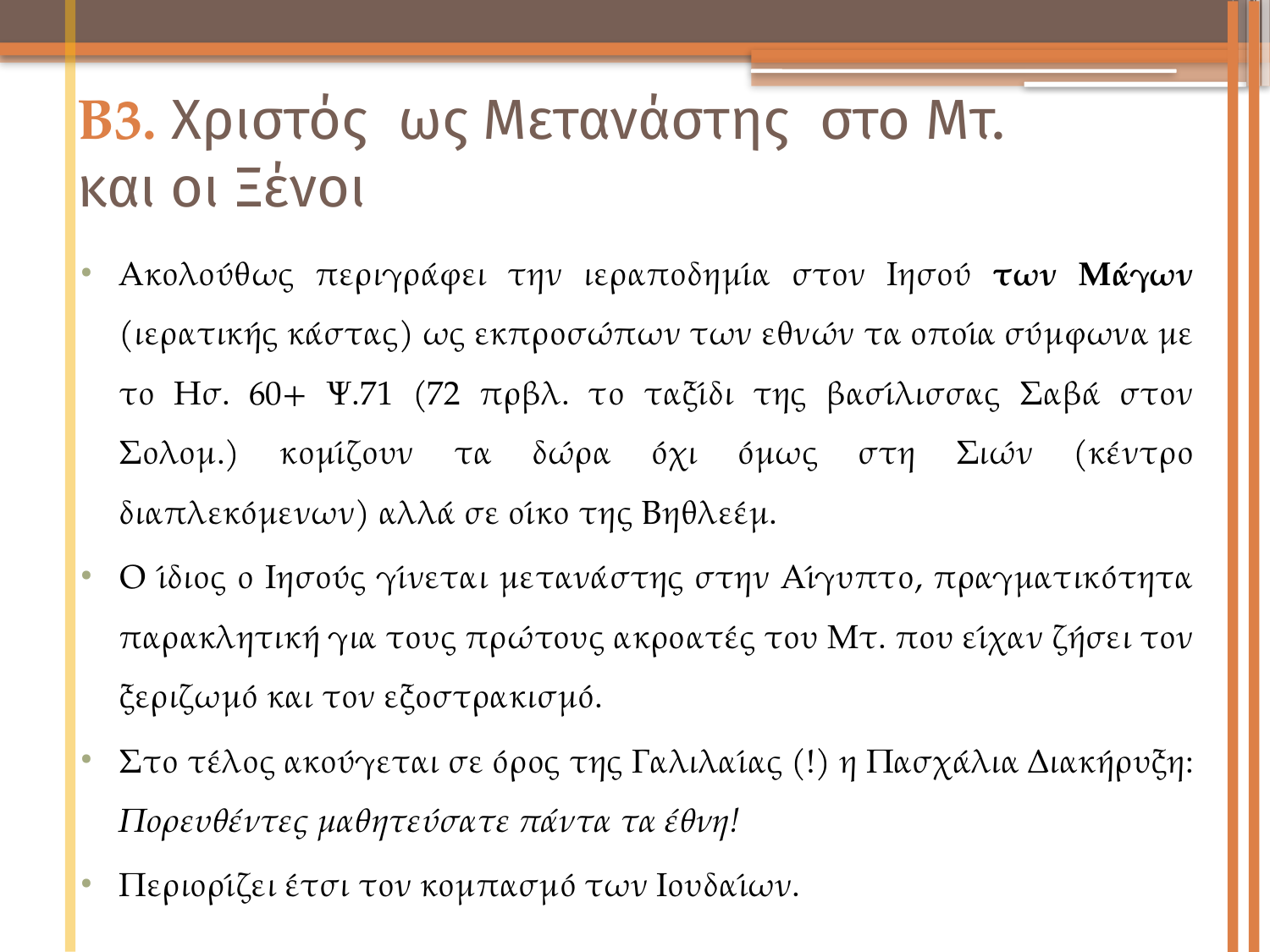

# Β3. Χριστός  ως Μετανάστης  στο Μτ. και οι Ξένοι
Ακολούθως περιγράφει την ιεραποδημία στον Ιησού των Μάγων (ιερατικής κάστας) ως εκπροσώπων των εθνών τα οποία σύμφωνα με το Ησ. 60+ Ψ.71 (72 πρβλ. το ταξίδι της βασίλισσας Σαβά στον Σολομ.) κομίζουν τα δώρα όχι όμως στη Σιών (κέντρο διαπλεκόμενων) αλλά σε οίκο της Βηθλεέμ.
Ο ίδιος ο Ιησούς γίνεται μετανάστης στην Αίγυπτο, πραγματικότητα παρακλητική για τους πρώτους ακροατές του Μτ. που είχαν ζήσει τον ξεριζωμό και τον εξοστρακισμό.
Στο τέλος ακούγεται σε όρος της Γαλιλαίας (!) η Πασχάλια Διακήρυξη: Πορευθέντες μαθητεύσατε πάντα τα έθνη!
Περιορίζει έτσι τον κομπασμό των Ιουδαίων.